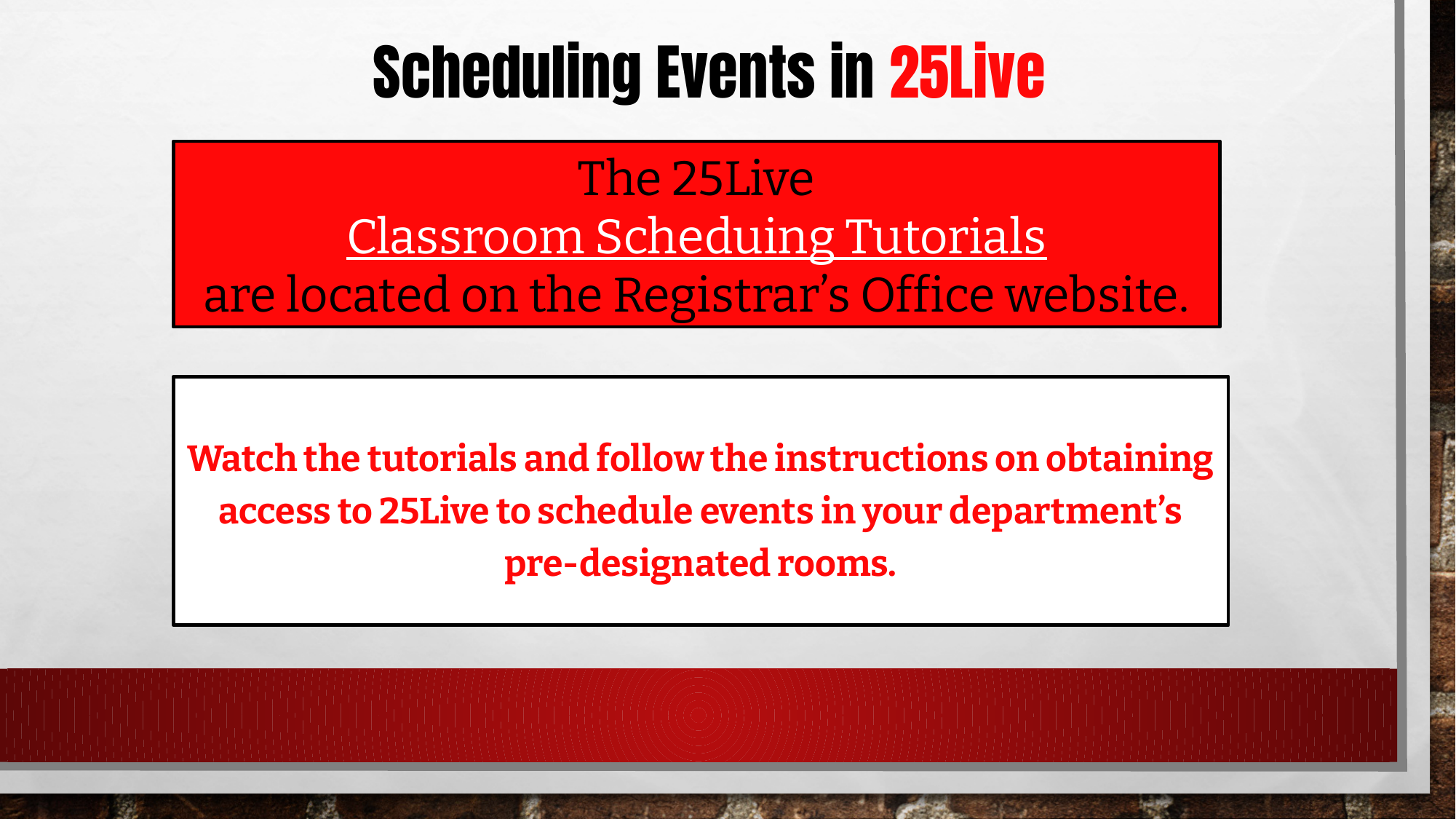

Scheduling Events in 25Live
The 25Live
 Classroom Scheduing Tutorials
are located on the Registrar’s Office website.

Watch the tutorials and follow the instructions on obtaining access to 25Live to schedule events in your department’s pre-designated rooms.